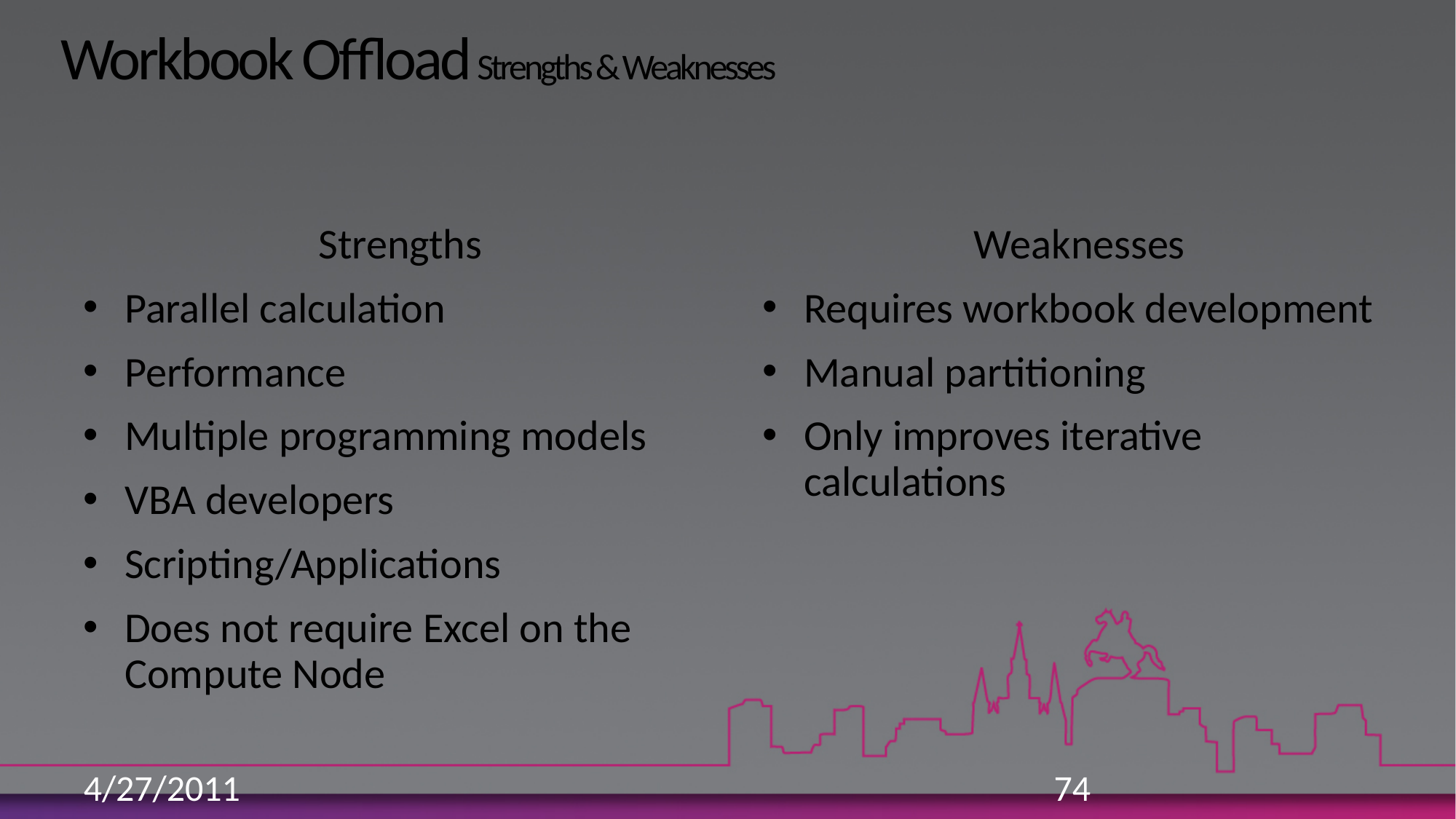

# Workbook Offload Strengths & Weaknesses

Strengths
Parallel calculation
Performance
Multiple programming models
VBA developers
Scripting/Applications
Does not require Excel on the Compute Node

Weaknesses
Requires workbook development
Manual partitioning
Only improves iterative calculations
4/27/2011
74